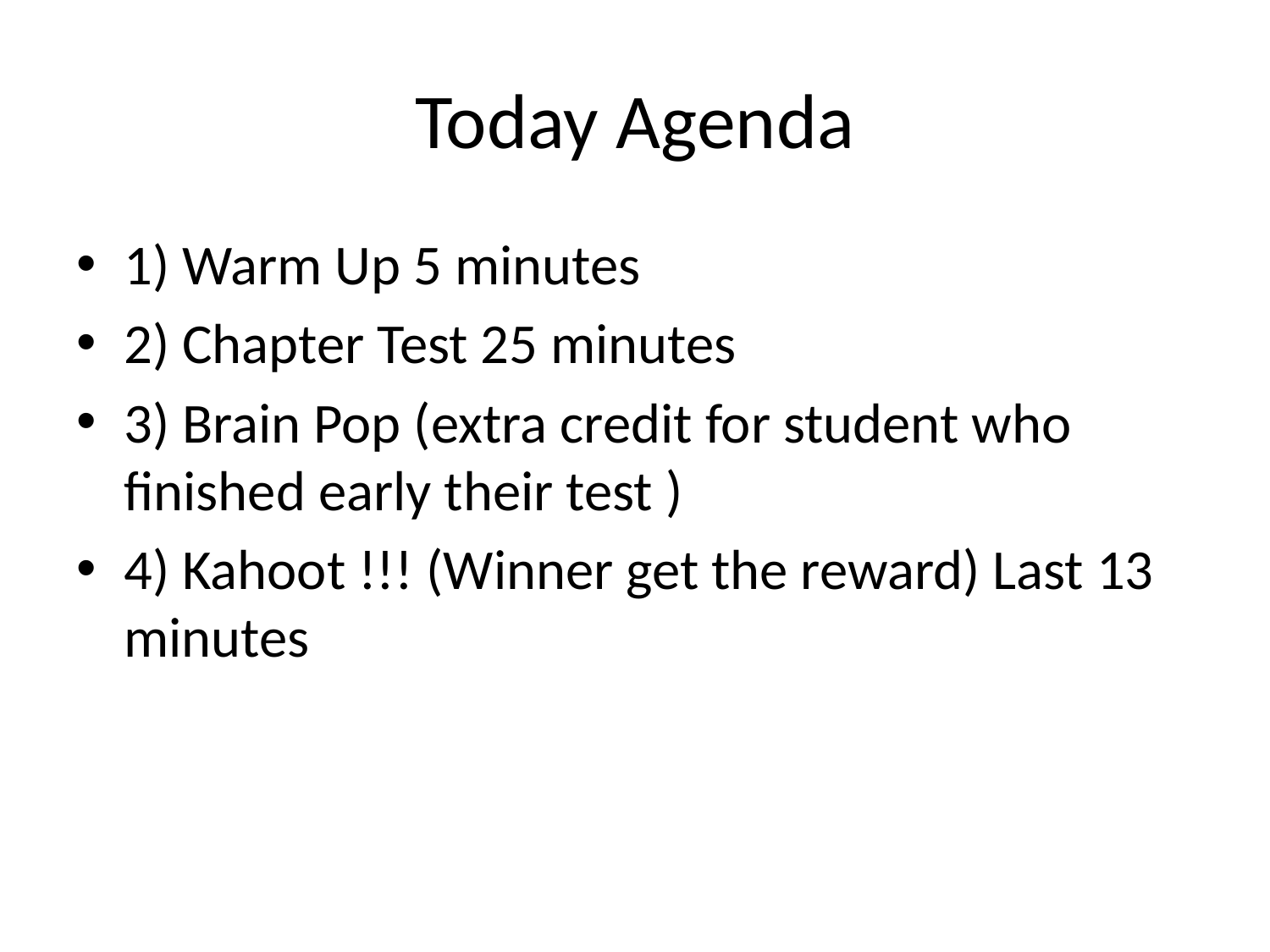

# Today Agenda
1) Warm Up 5 minutes
2) Chapter Test 25 minutes
3) Brain Pop (extra credit for student who finished early their test )
4) Kahoot !!! (Winner get the reward) Last 13 minutes